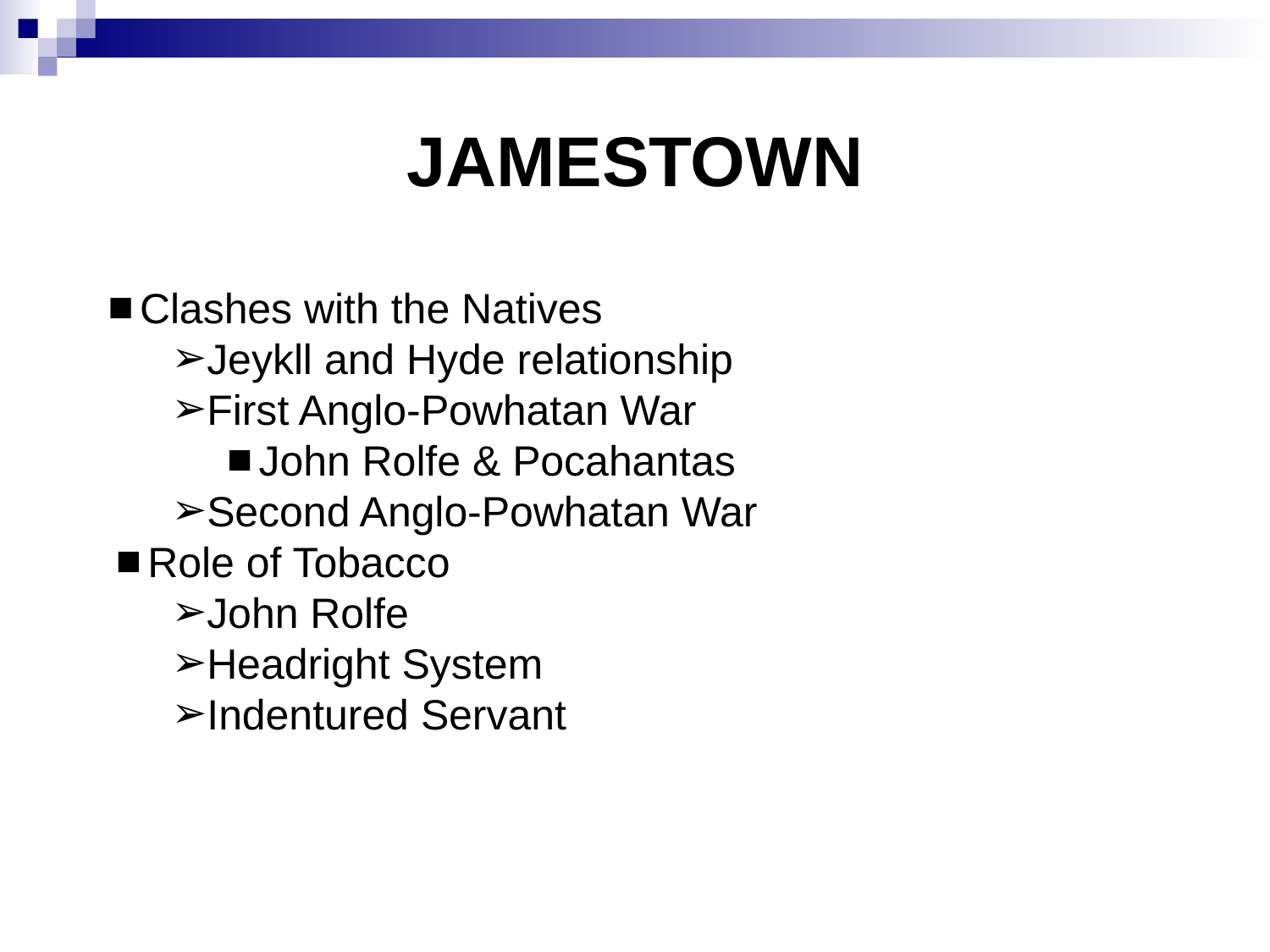

# JAMESTOWN
Clashes with the Natives
Jeykll and Hyde relationship
First Anglo-Powhatan War
John Rolfe & Pocahantas
Second Anglo-Powhatan War
Role of Tobacco
John Rolfe
Headright System
Indentured Servant